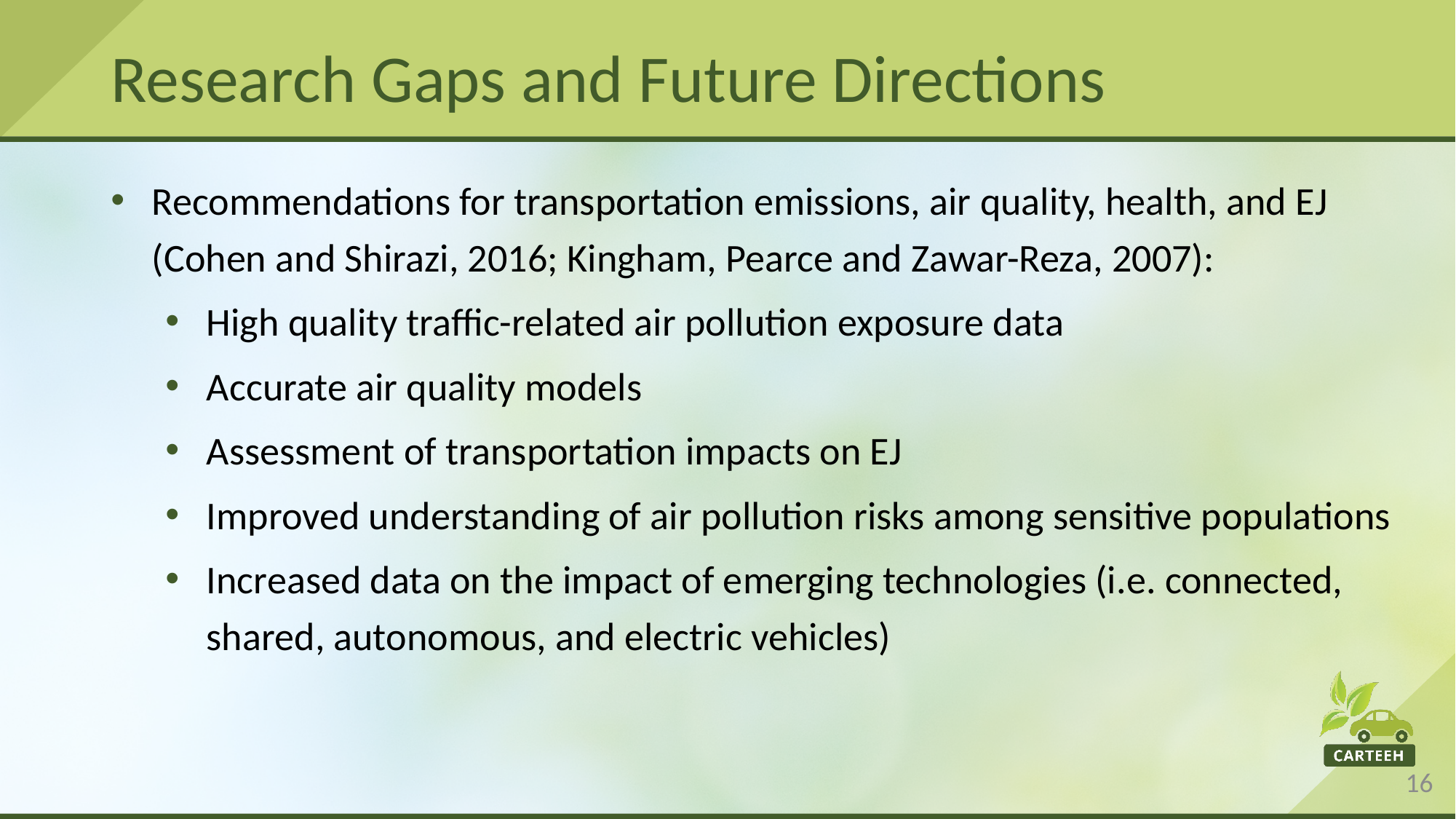

# Research Gaps and Future Directions
Recommendations for transportation emissions, air quality, health, and EJ (Cohen and Shirazi, 2016; Kingham, Pearce and Zawar-Reza, 2007):
High quality traffic-related air pollution exposure data
Accurate air quality models
Assessment of transportation impacts on EJ
Improved understanding of air pollution risks among sensitive populations
Increased data on the impact of emerging technologies (i.e. connected, shared, autonomous, and electric vehicles)